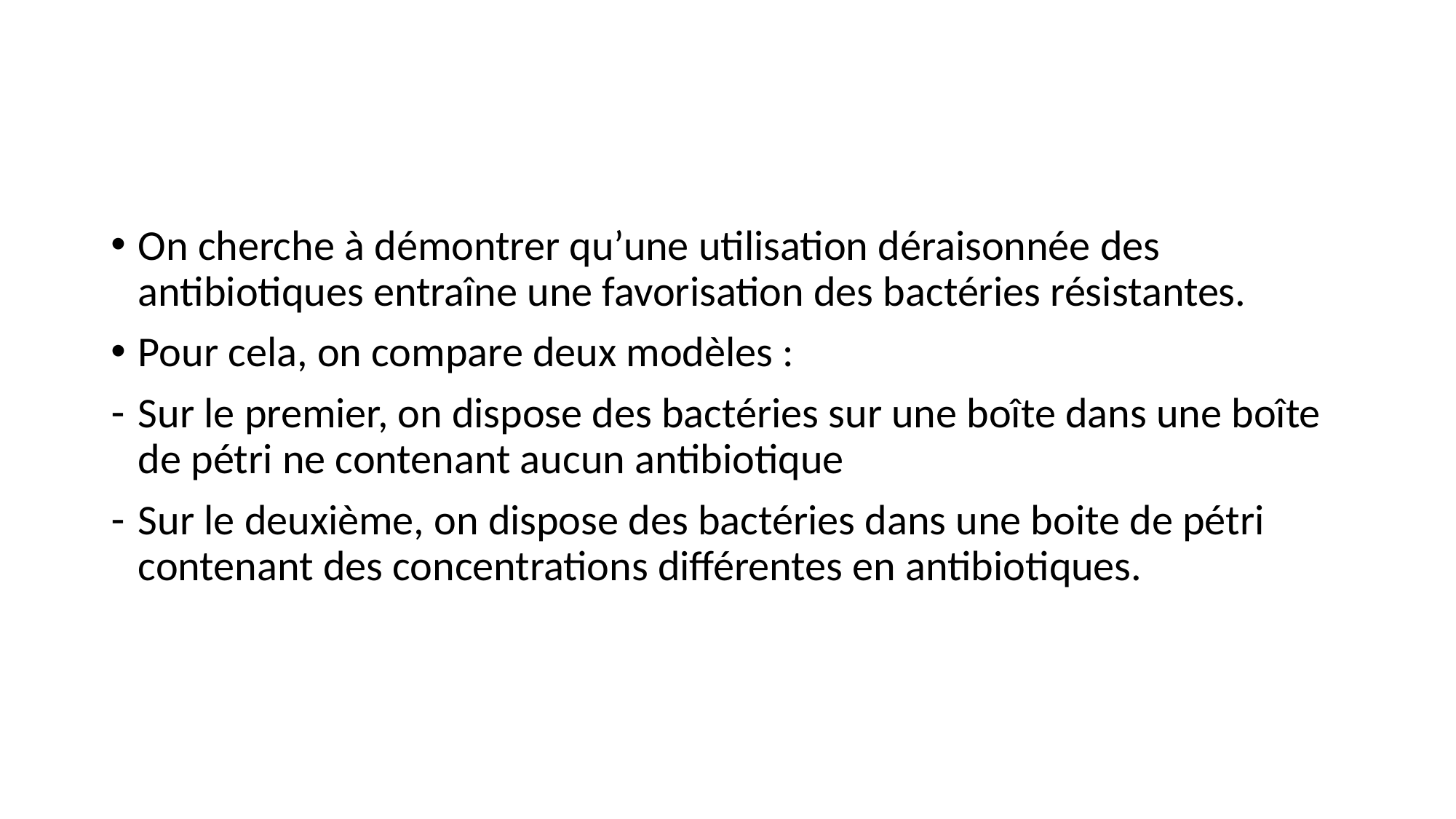

#
On cherche à démontrer qu’une utilisation déraisonnée des antibiotiques entraîne une favorisation des bactéries résistantes.
Pour cela, on compare deux modèles :
Sur le premier, on dispose des bactéries sur une boîte dans une boîte de pétri ne contenant aucun antibiotique
Sur le deuxième, on dispose des bactéries dans une boite de pétri contenant des concentrations différentes en antibiotiques.